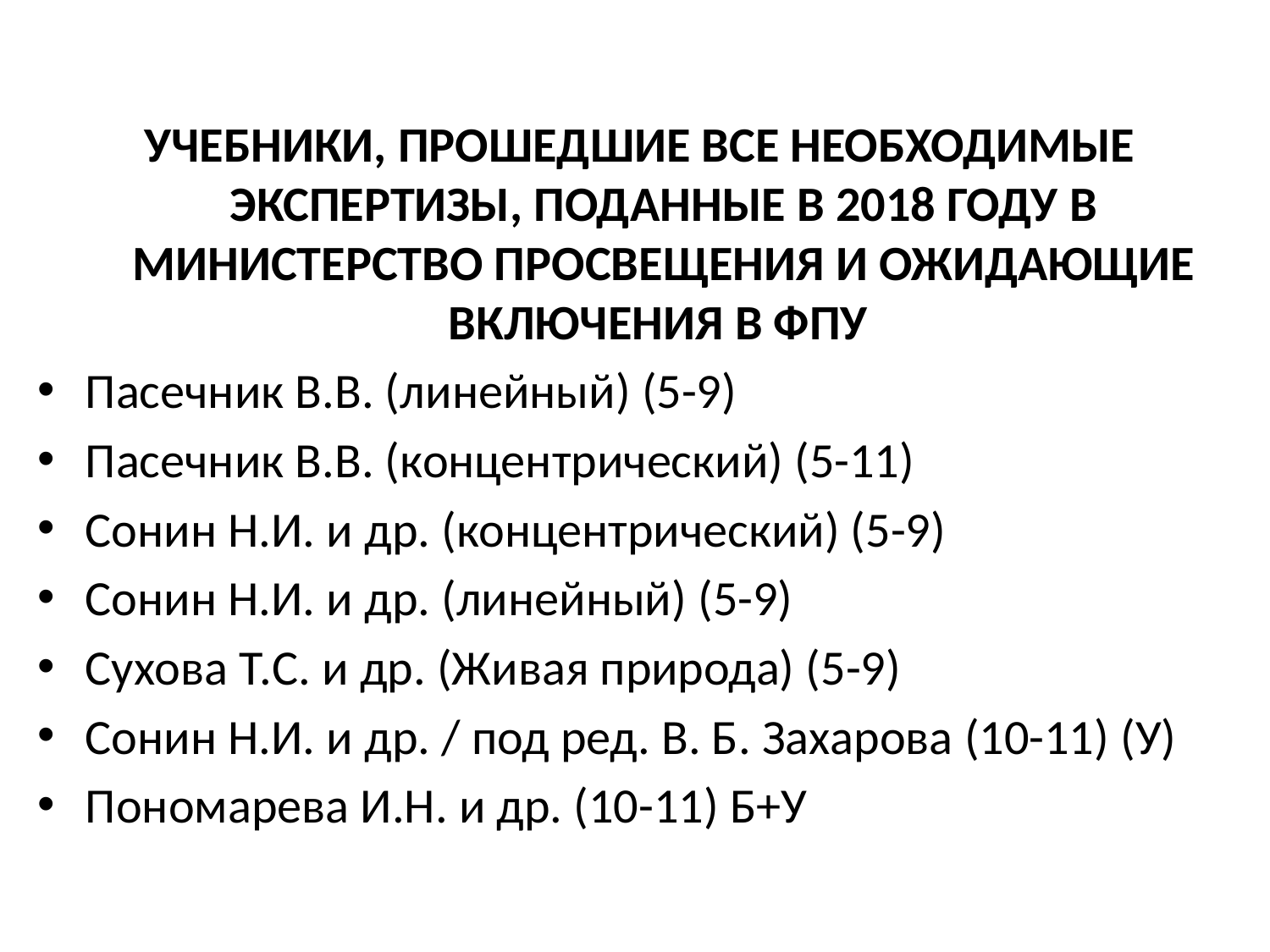

#
УЧЕБНИКИ, ПРОШЕДШИЕ ВСЕ НЕОБХОДИМЫЕ ЭКСПЕРТИЗЫ, ПОДАННЫЕ В 2018 ГОДУ В МИНИСТЕРСТВО ПРОСВЕЩЕНИЯ И ОЖИДАЮЩИЕ ВКЛЮЧЕНИЯ В ФПУ
Пасечник В.В. (линейный) (5-9)
Пасечник В.В. (концентрический) (5-11)
Сонин Н.И. и др. (концентрический) (5-9)
Сонин Н.И. и др. (линейный) (5-9)
Сухова Т.С. и др. (Живая природа) (5-9)
Сонин Н.И. и др. / под ред. В. Б. Захарова (10-11) (У)
Пономарева И.Н. и др. (10-11) Б+У